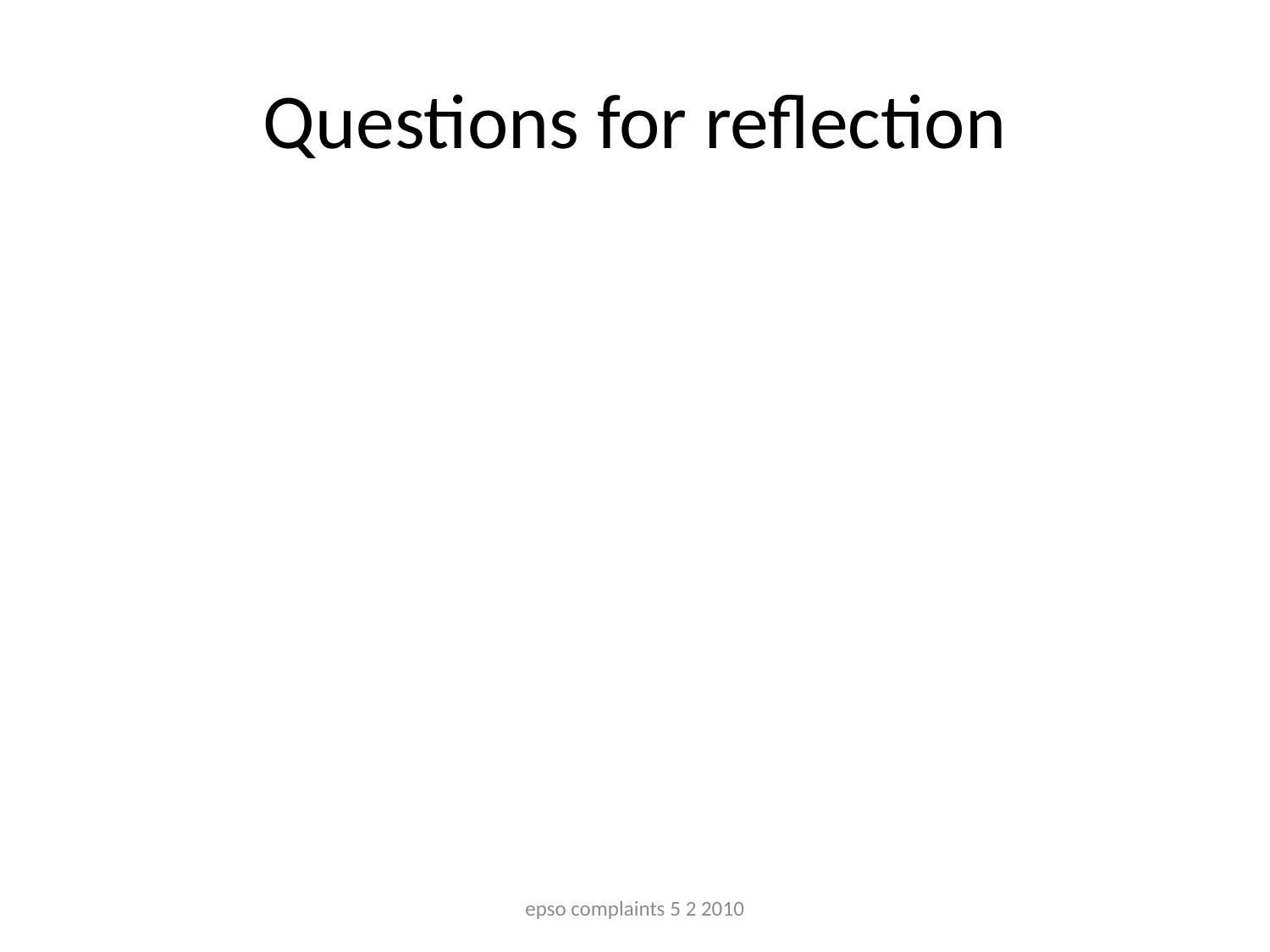

# Questions for reflection

epso complaints 5 2 2010